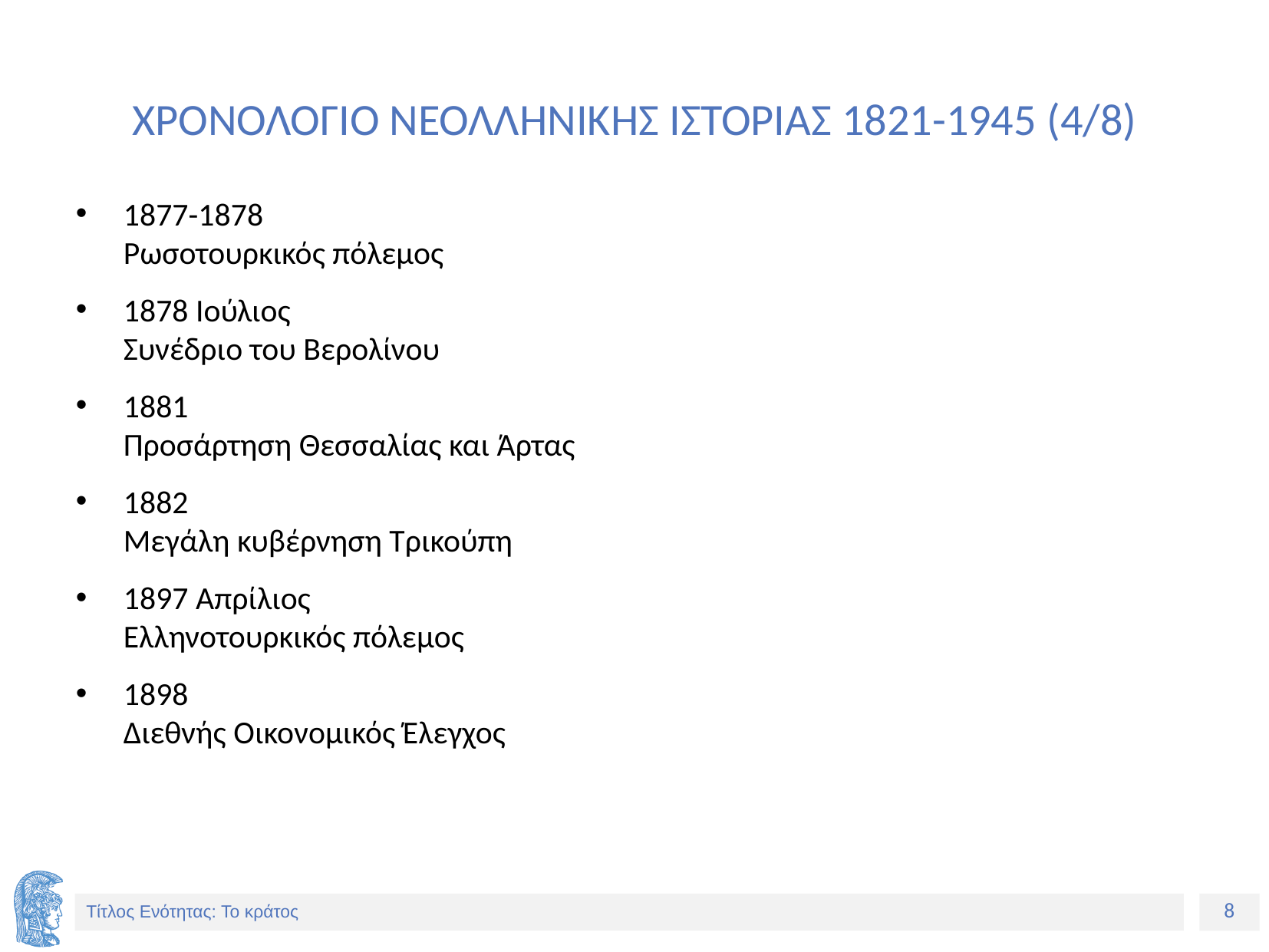

# ΧΡΟΝΟΛΟΓΙΟ ΝΕΟΛΛΗΝΙΚΗΣ ΙΣΤΟΡΙΑΣ 1821-1945 (4/8)
1877-1878
Ρωσοτουρκικός πόλεμος
1878 Ιούλιος
Συνέδριο του Βερολίνου
1881
Προσάρτηση Θεσσαλίας και Άρτας
1882
Μεγάλη κυβέρνηση Τρικούπη
1897 Απρίλιος
Ελληνοτουρκικός πόλεμος
1898
Διεθνής Οικονομικός Έλεγχος